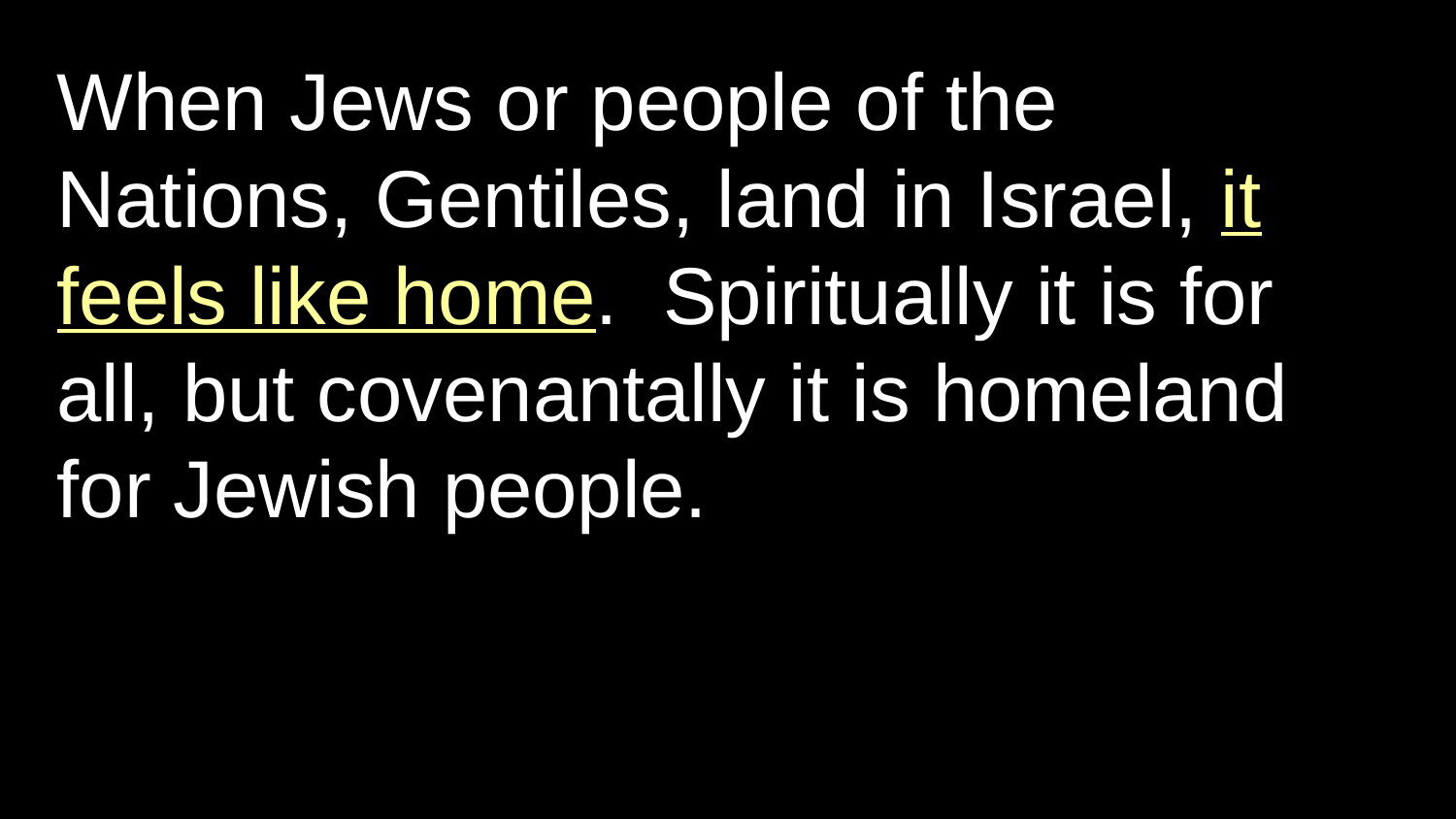

When Jews or people of the Nations, Gentiles, land in Israel, it feels like home.  Spiritually it is for all, but covenantally it is homeland for Jewish people.